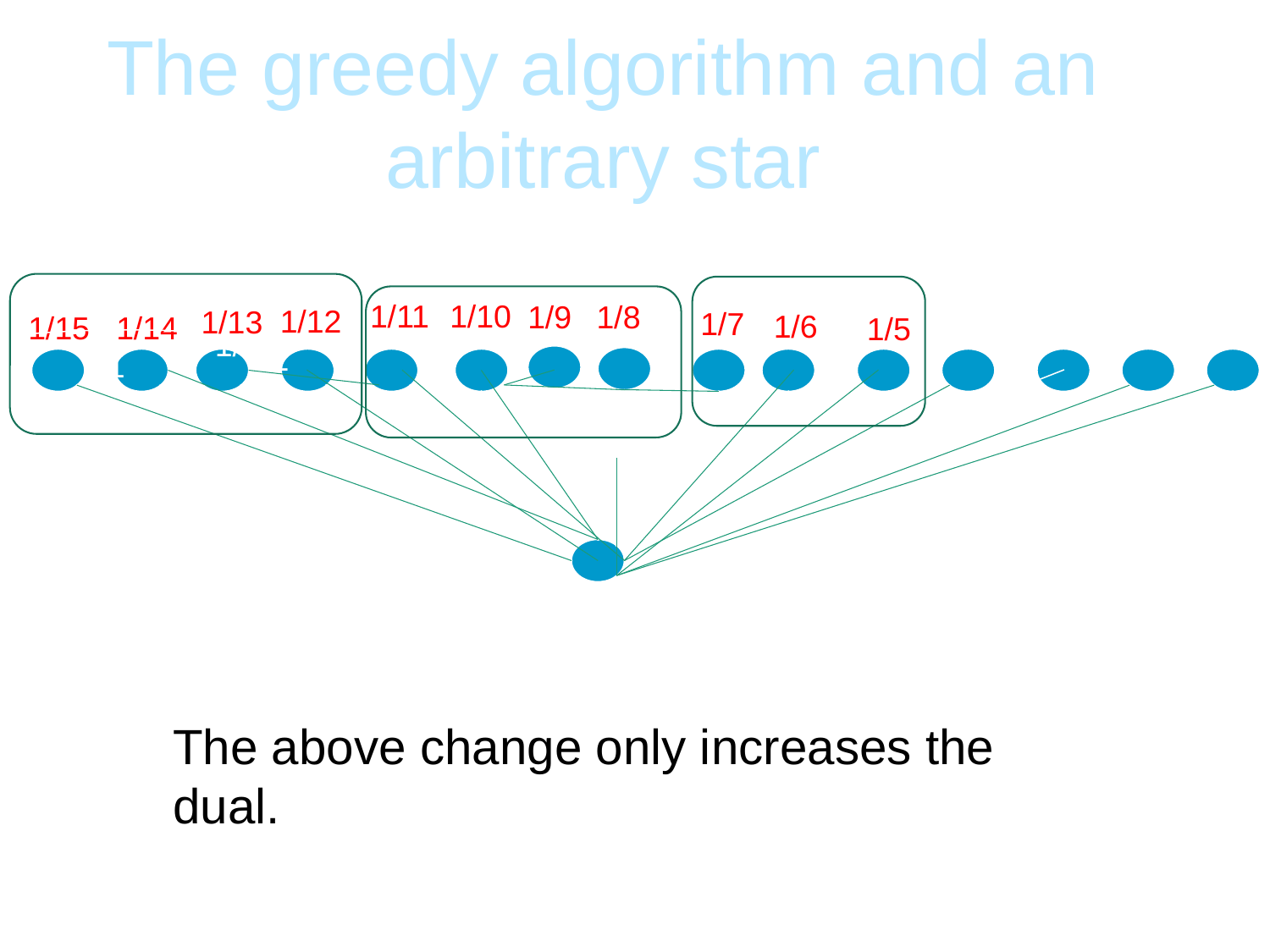

The greedy algorithm and an arbitrary star

1/10
1/11
1/9
1/8
11/12
/1
1/13
1/7
1/6
1/1/15
5
11/14
/1
1/5
1/15

The above change only increases the dual.aluehe mutual elements get is at most